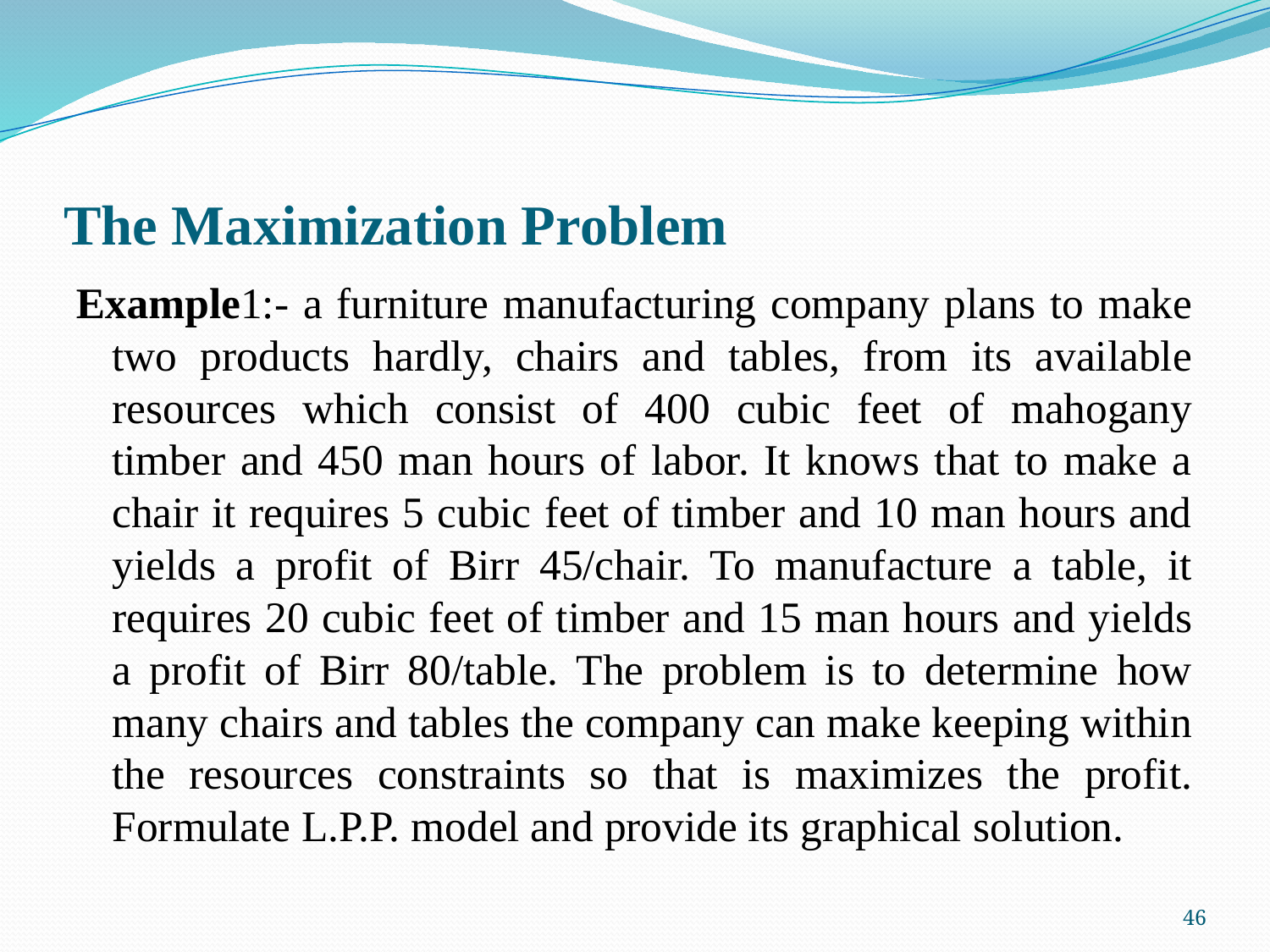

# The Maximization Problem
Example1:- a furniture manufacturing company plans to make two products hardly, chairs and tables, from its available resources which consist of 400 cubic feet of mahogany timber and 450 man hours of labor. It knows that to make a chair it requires 5 cubic feet of timber and 10 man hours and yields a profit of Birr 45/chair. To manufacture a table, it requires 20 cubic feet of timber and 15 man hours and yields a profit of Birr 80/table. The problem is to determine how many chairs and tables the company can make keeping within the resources constraints so that is maximizes the profit. Formulate L.P.P. model and provide its graphical solution.

46